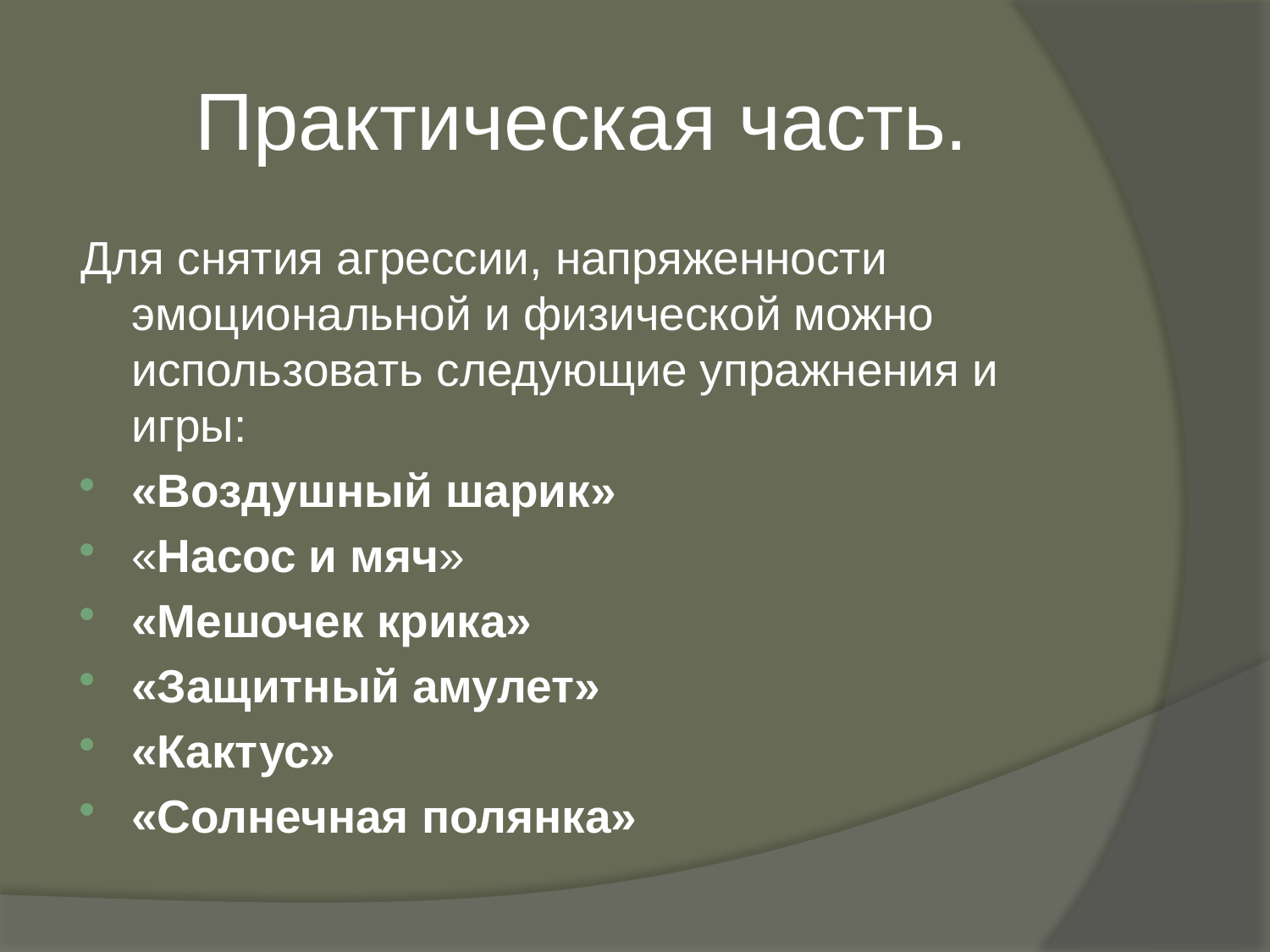

# Практическая часть.
Для снятия агрессии, напряженности эмоциональной и физической можно использовать следующие упражнения и игры:
«Воздушный шарик»
«Насос и мяч»
«Мешочек крика»
«Защитный амулет»
«Кактус»
«Солнечная полянка»